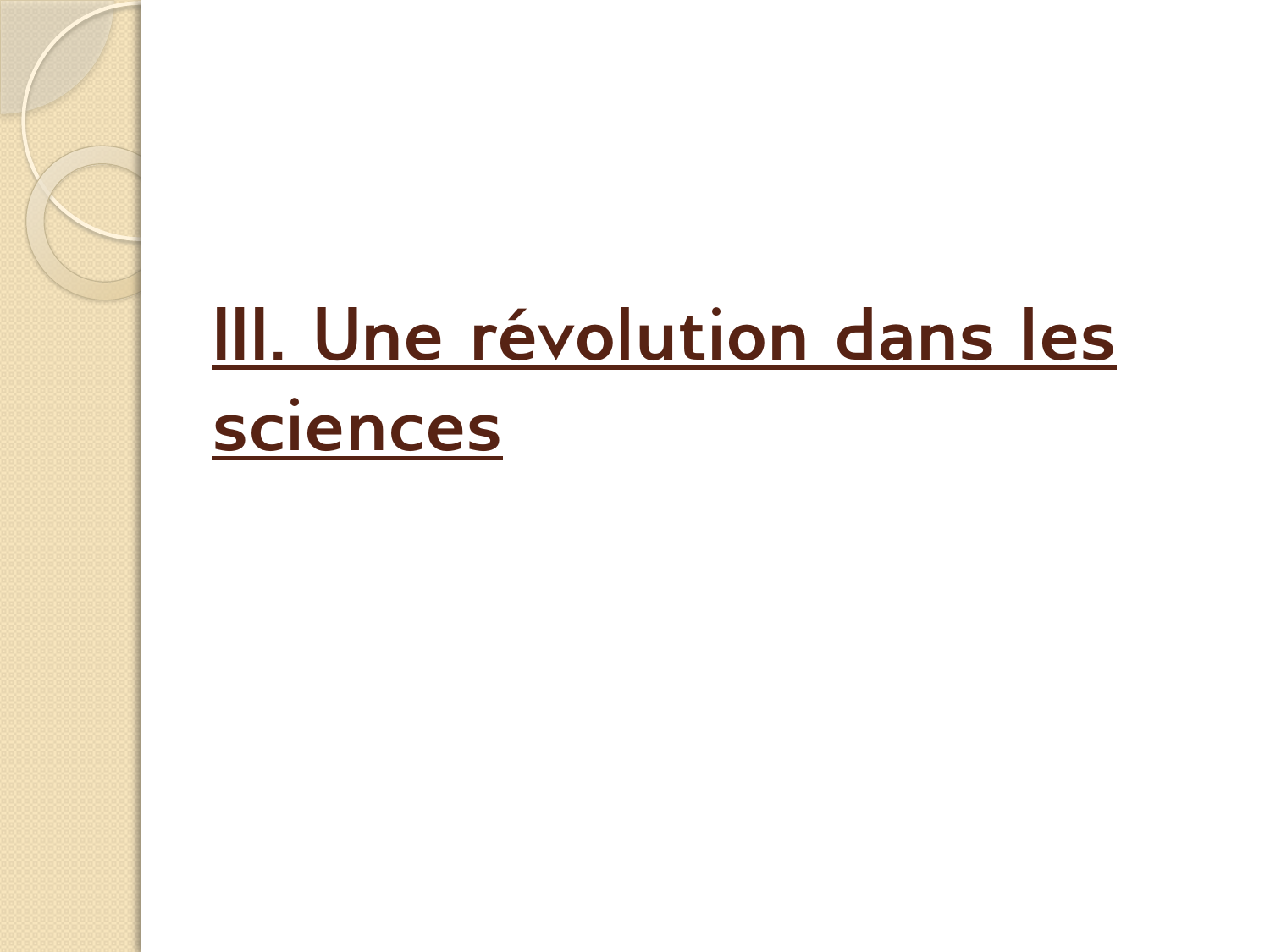

# III. Une révolution dans les sciences